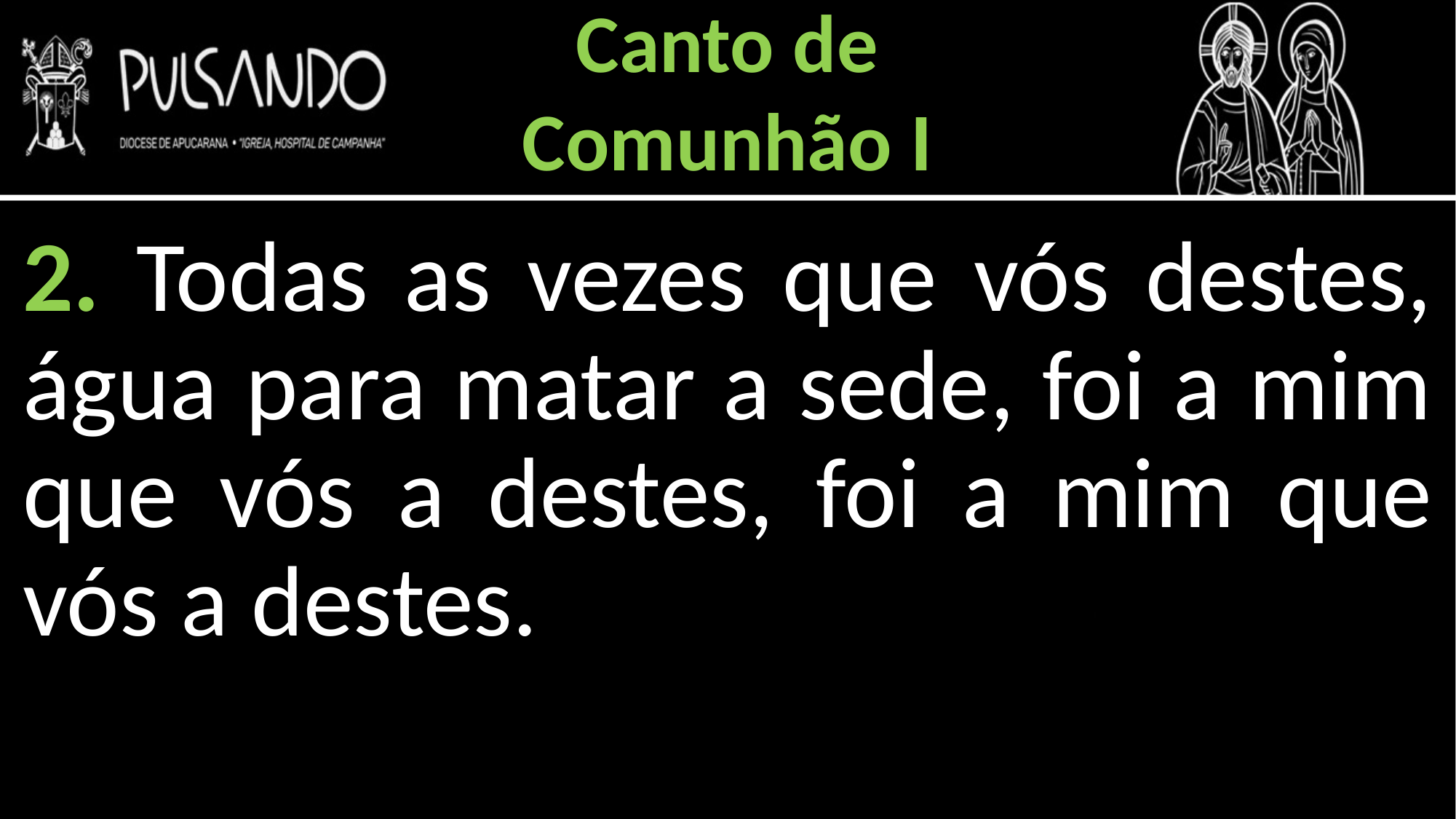

Canto de
Comunhão I
2. Todas as vezes que vós destes, água para matar a sede, foi a mim que vós a destes, foi a mim que vós a destes.